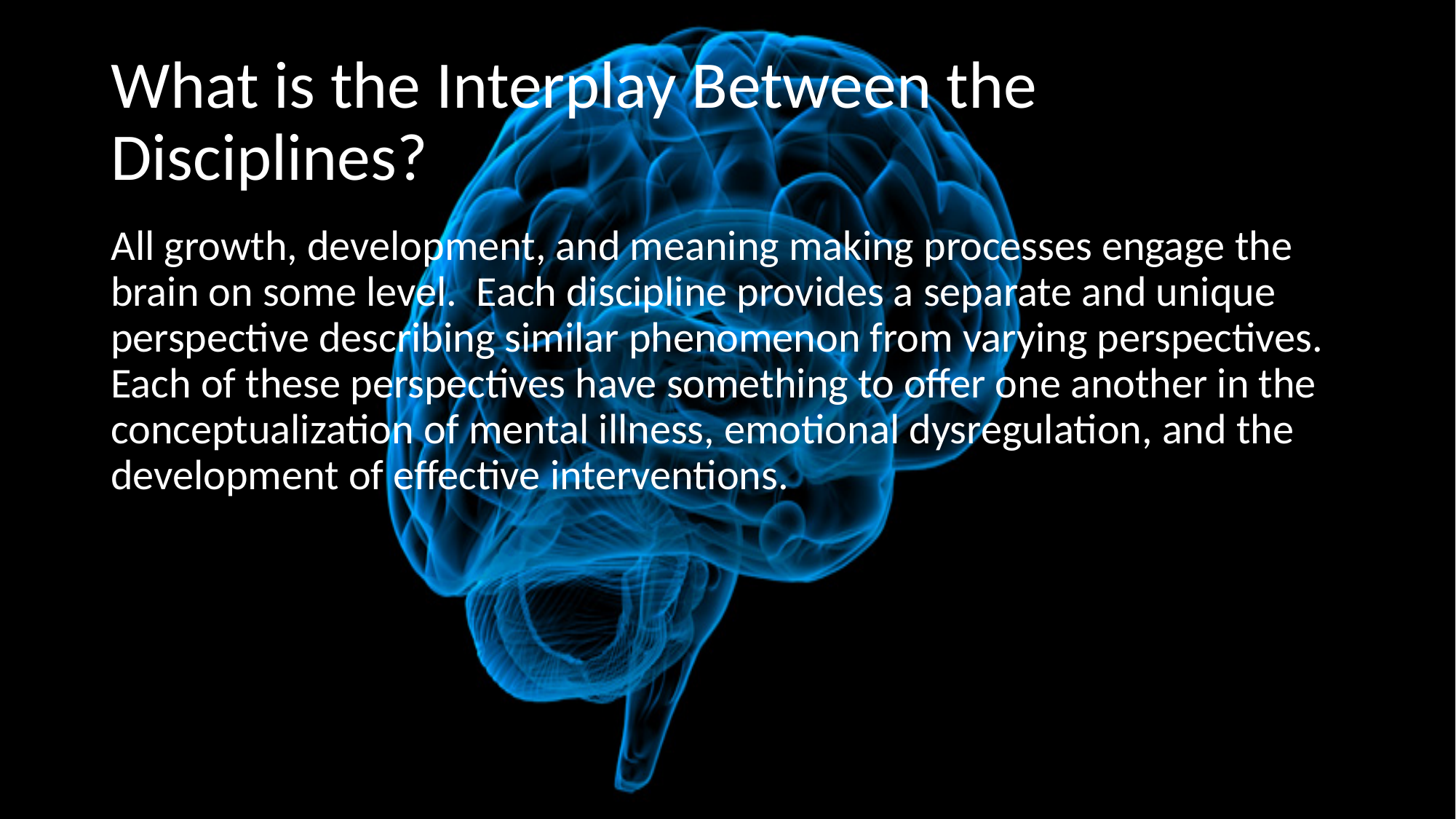

# What is the Interplay Between the Disciplines?
All growth, development, and meaning making processes engage the brain on some level.  Each discipline provides a separate and unique perspective describing similar phenomenon from varying perspectives.  Each of these perspectives have something to offer one another in the conceptualization of mental illness, emotional dysregulation, and the development of effective interventions.